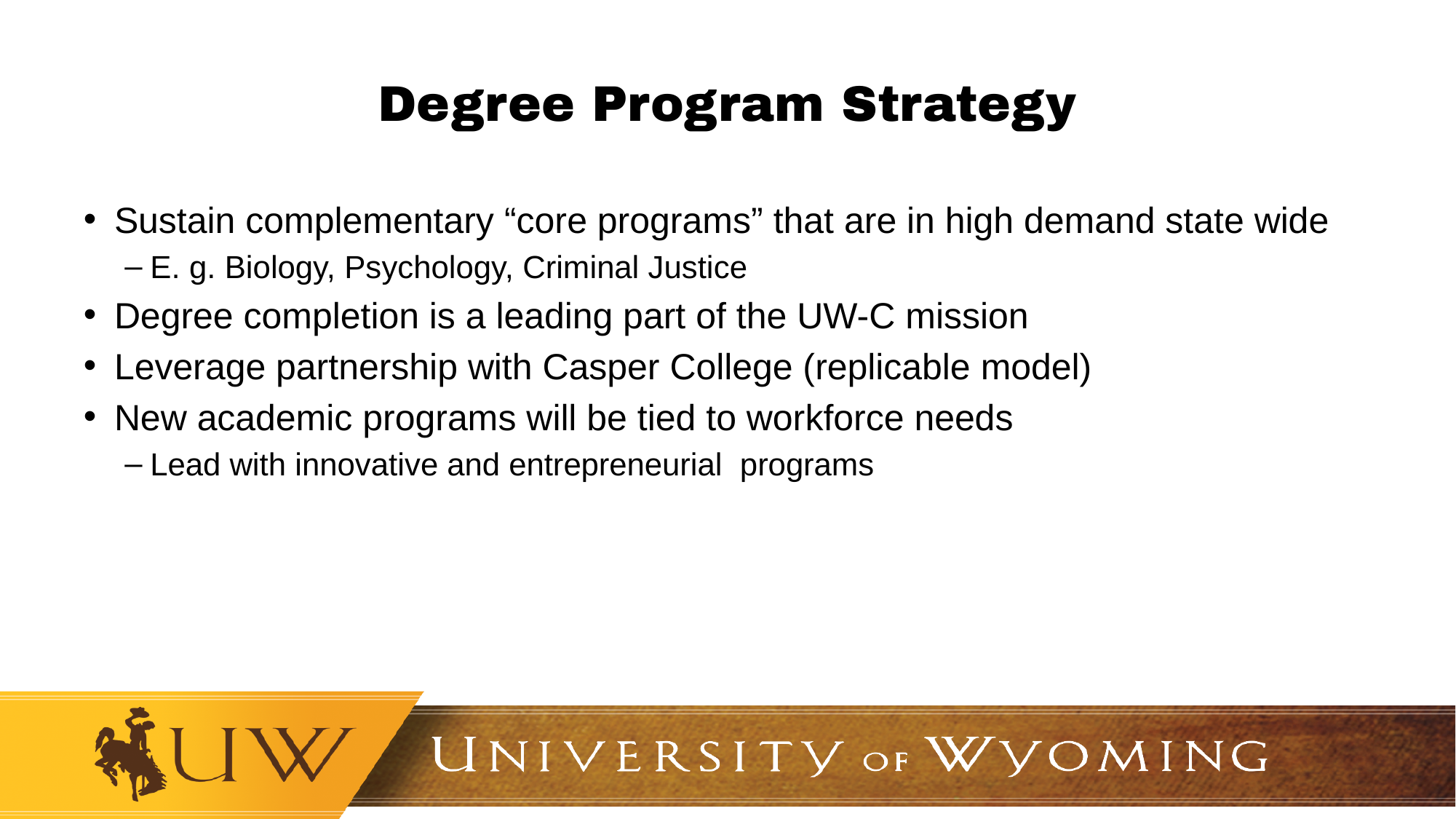

# Degree Program Strategy
Sustain complementary “core programs” that are in high demand state wide
E. g. Biology, Psychology, Criminal Justice
Degree completion is a leading part of the UW-C mission
Leverage partnership with Casper College (replicable model)
New academic programs will be tied to workforce needs
Lead with innovative and entrepreneurial  programs